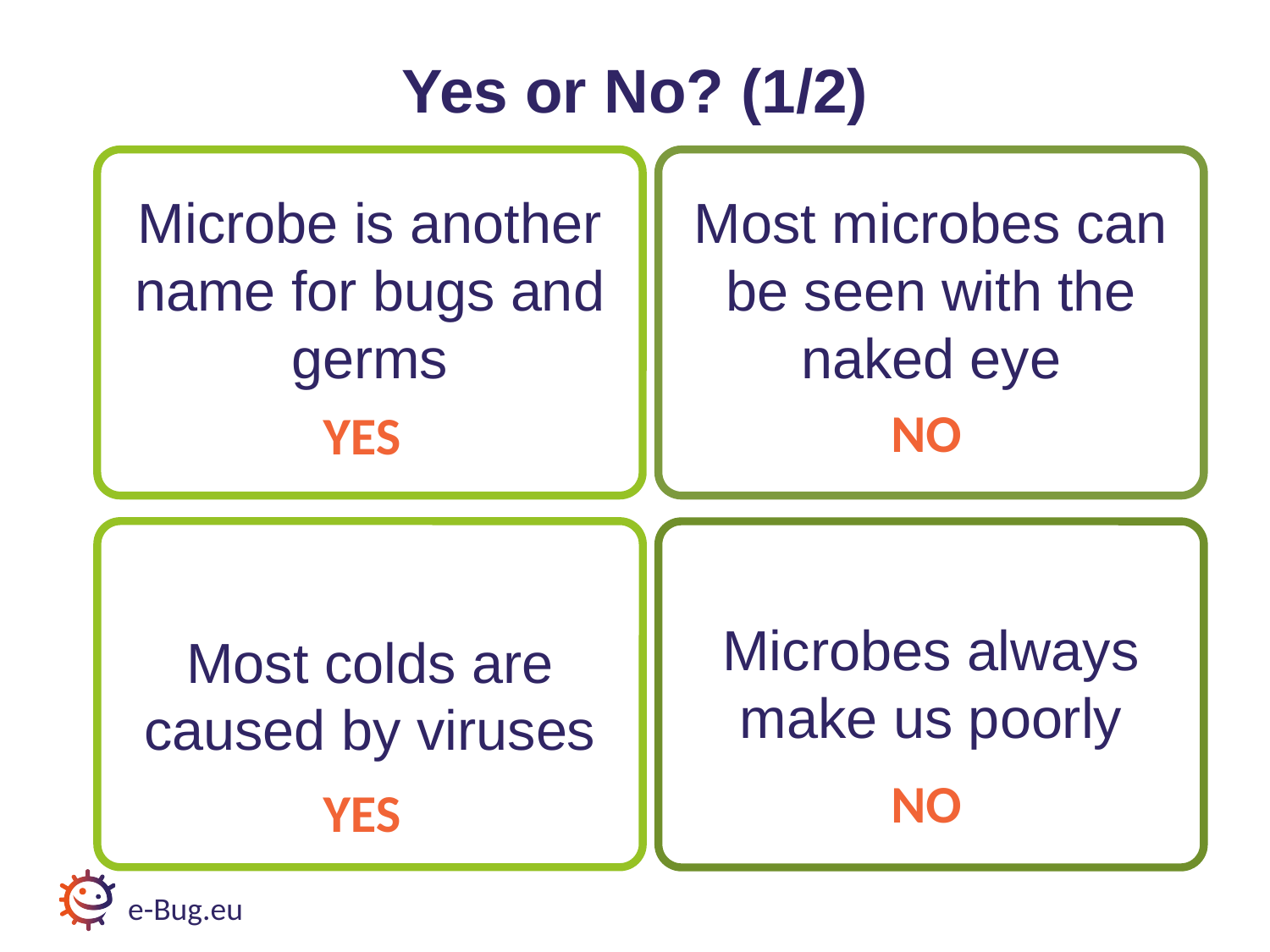

# Yes or No? (1/2)
Microbe is another name for bugs and germs

Most microbes can be seen with the naked eye

NO
YES
Most colds are caused by viruses
Microbes always make us poorly

NO
YES
e-Bug.eu